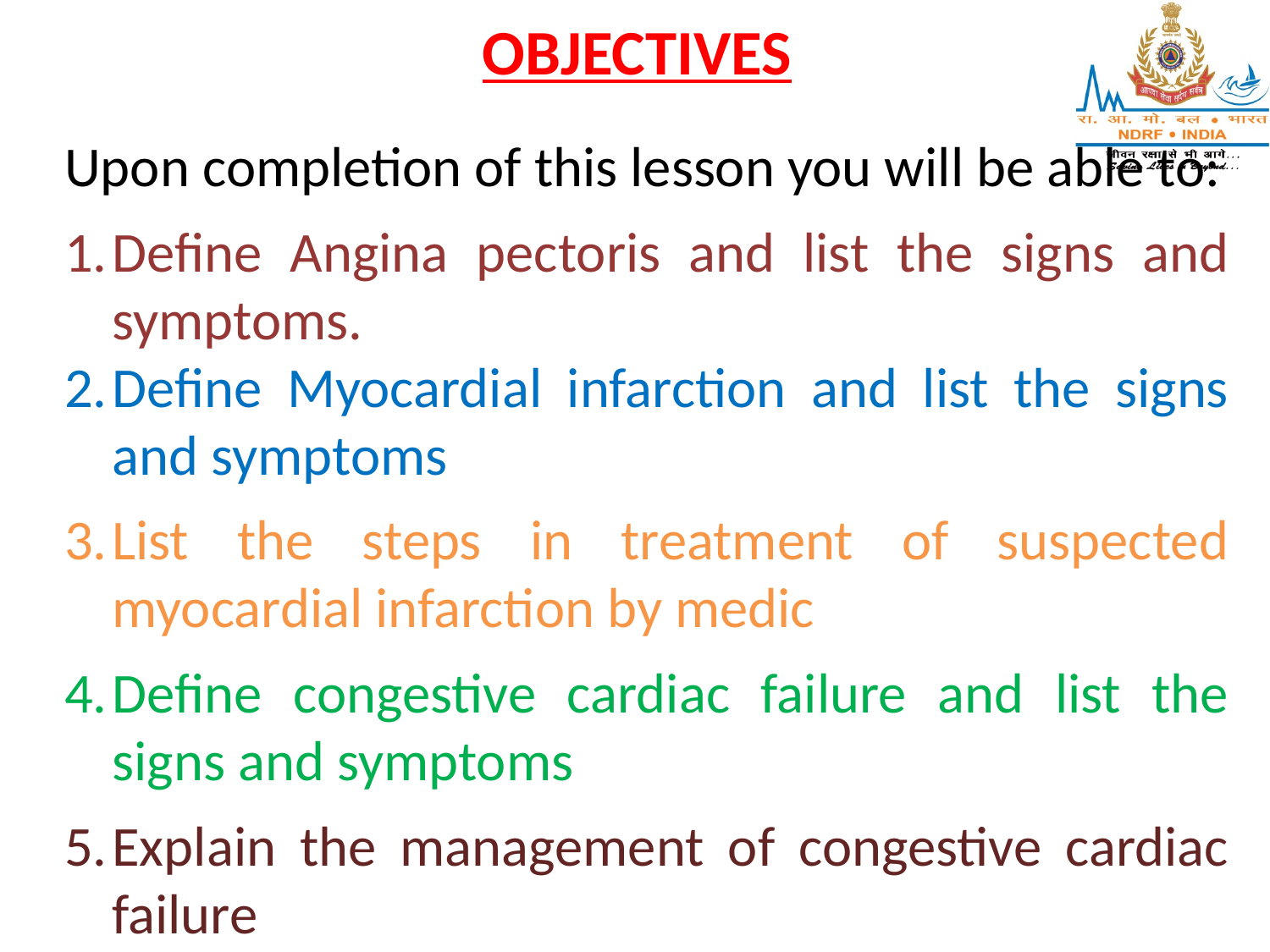

OBJECTIVES
Upon completion of this lesson you will be able to:
Define Angina pectoris and list the signs and symptoms.
Define Myocardial infarction and list the signs and symptoms
List the steps in treatment of suspected myocardial infarction by medic
Define congestive cardiac failure and list the signs and symptoms
Explain the management of congestive cardiac failure